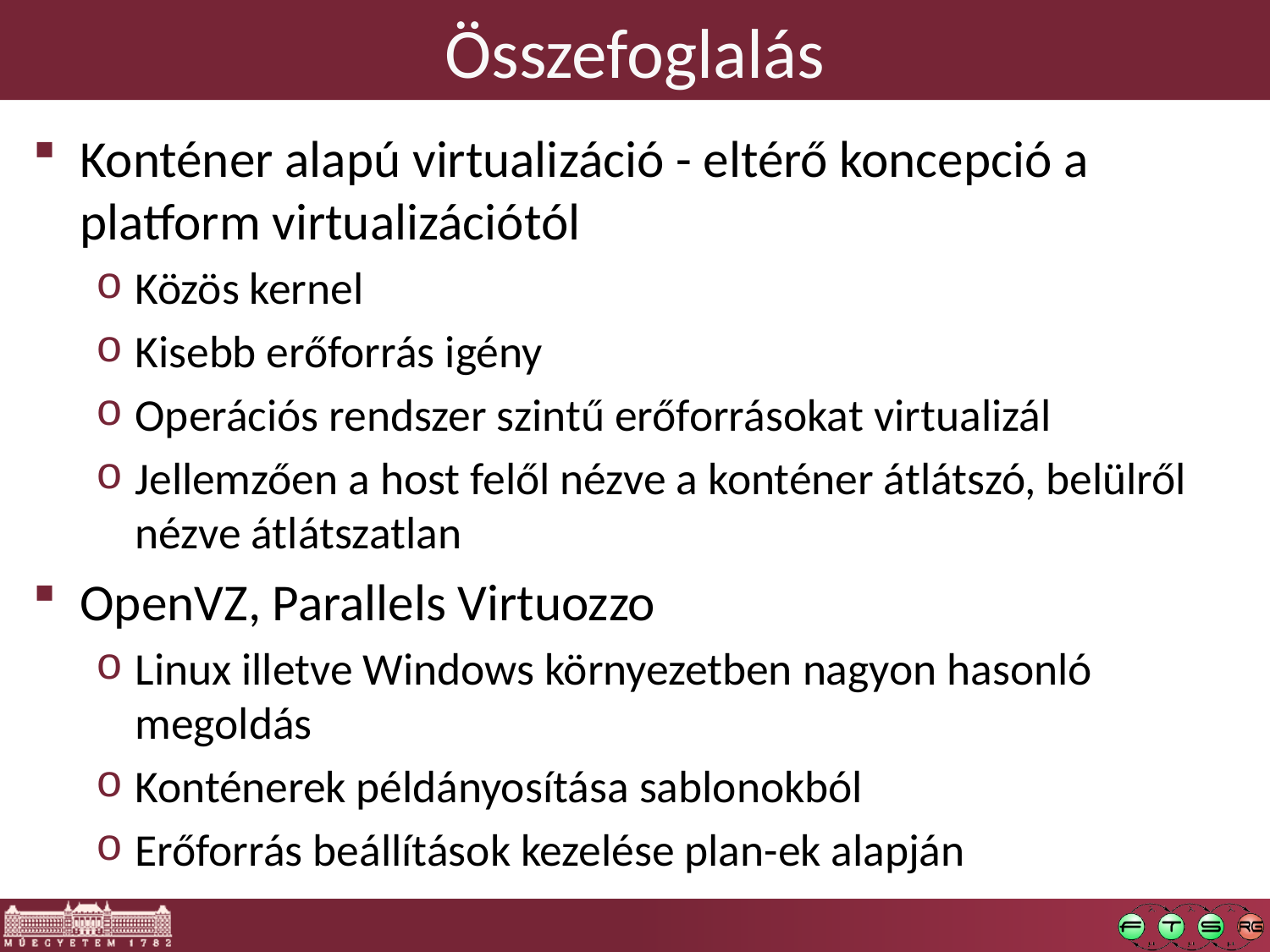

# Összefoglalás
Konténer alapú virtualizáció - eltérő koncepció a platform virtualizációtól
Közös kernel
Kisebb erőforrás igény
Operációs rendszer szintű erőforrásokat virtualizál
Jellemzően a host felől nézve a konténer átlátszó, belülről nézve átlátszatlan
OpenVZ, Parallels Virtuozzo
Linux illetve Windows környezetben nagyon hasonló megoldás
Konténerek példányosítása sablonokból
Erőforrás beállítások kezelése plan-ek alapján